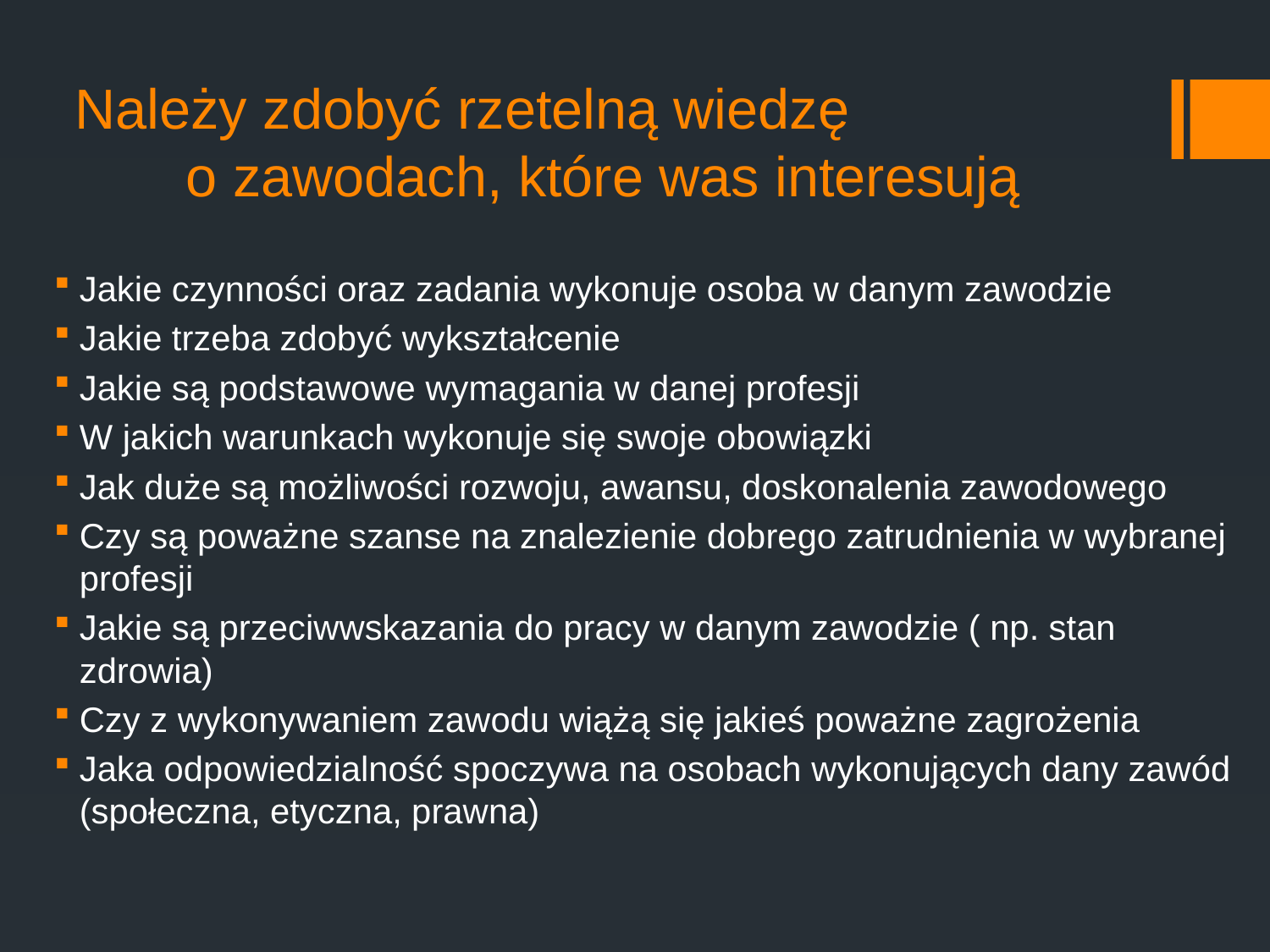

Należy zdobyć rzetelną wiedzę                   o zawodach, które was interesują

Jakie czynności oraz zadania wykonuje osoba w danym zawodzie
Jakie trzeba zdobyć wykształcenie
Jakie są podstawowe wymagania w danej profesji
W jakich warunkach wykonuje się swoje obowiązki
Jak duże są możliwości rozwoju, awansu, doskonalenia zawodowego
Czy są poważne szanse na znalezienie dobrego zatrudnienia w wybranej profesji
Jakie są przeciwwskazania do pracy w danym zawodzie ( np. stan zdrowia)
Czy z wykonywaniem zawodu wiążą się jakieś poważne zagrożenia
Jaka odpowiedzialność spoczywa na osobach wykonujących dany zawód (społeczna, etyczna, prawna)